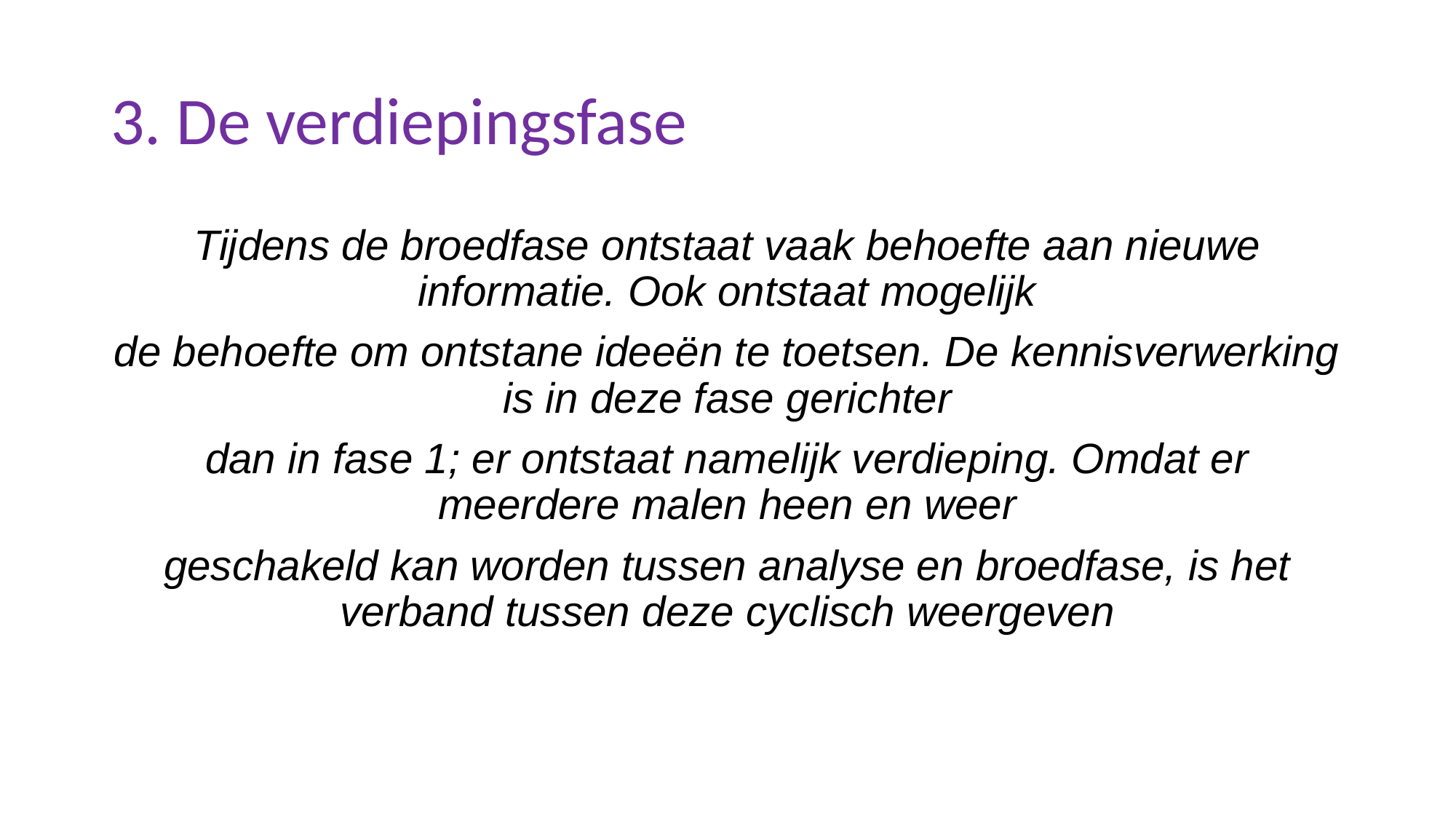

# 3. De verdiepingsfase
Tijdens de broedfase ontstaat vaak behoefte aan nieuwe informatie. Ook ontstaat mogelijk
de behoefte om ontstane ideeën te toetsen. De kennisverwerking is in deze fase gerichter
dan in fase 1; er ontstaat namelijk verdieping. Omdat er meerdere malen heen en weer
geschakeld kan worden tussen analyse en broedfase, is het verband tussen deze cyclisch weergeven